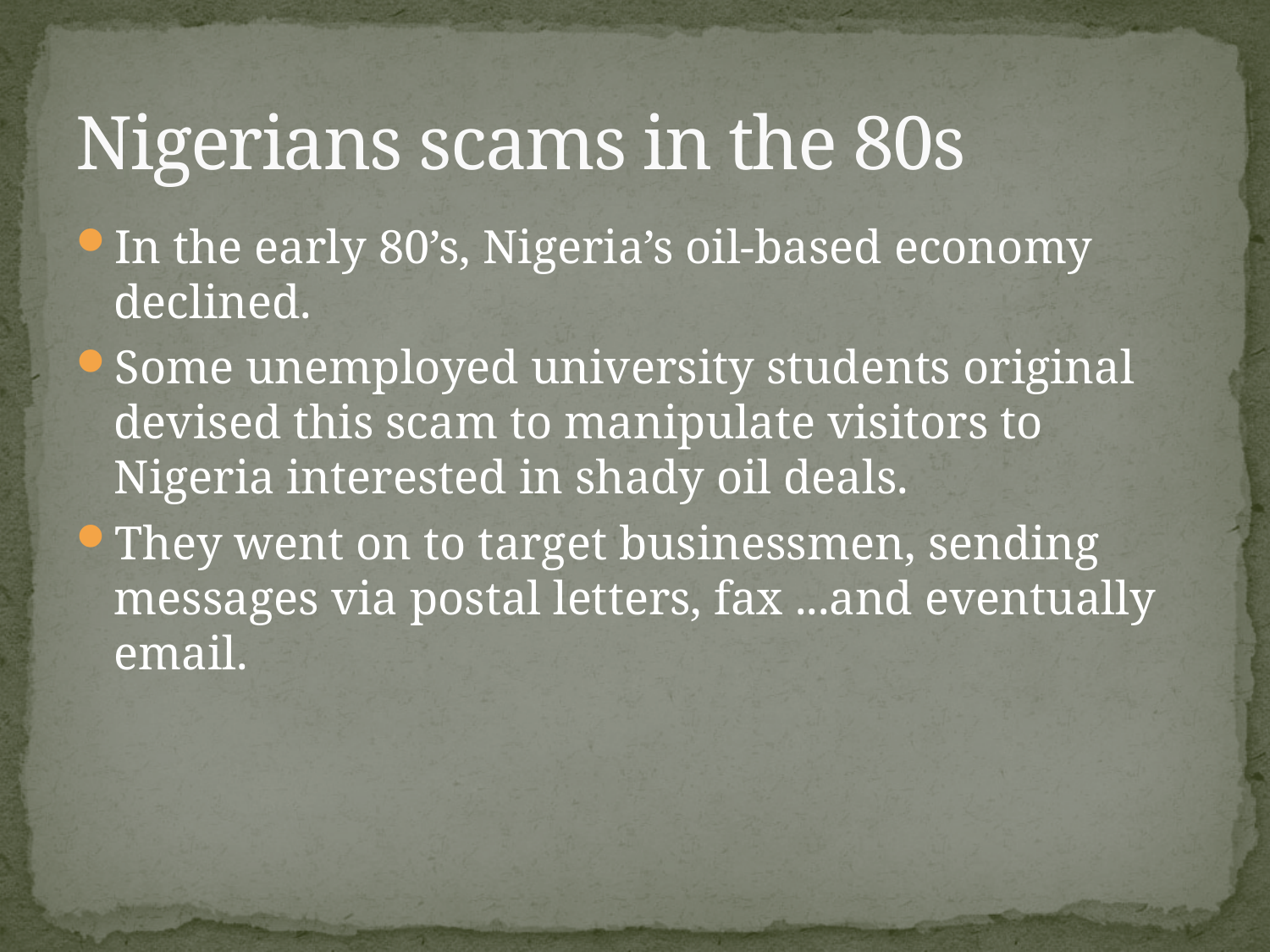

# Nigerians scams in the 80s
In the early 80’s, Nigeria’s oil-based economy declined.
Some unemployed university students original devised this scam to manipulate visitors to Nigeria interested in shady oil deals.
They went on to target businessmen, sending messages via postal letters, fax ...and eventually email.